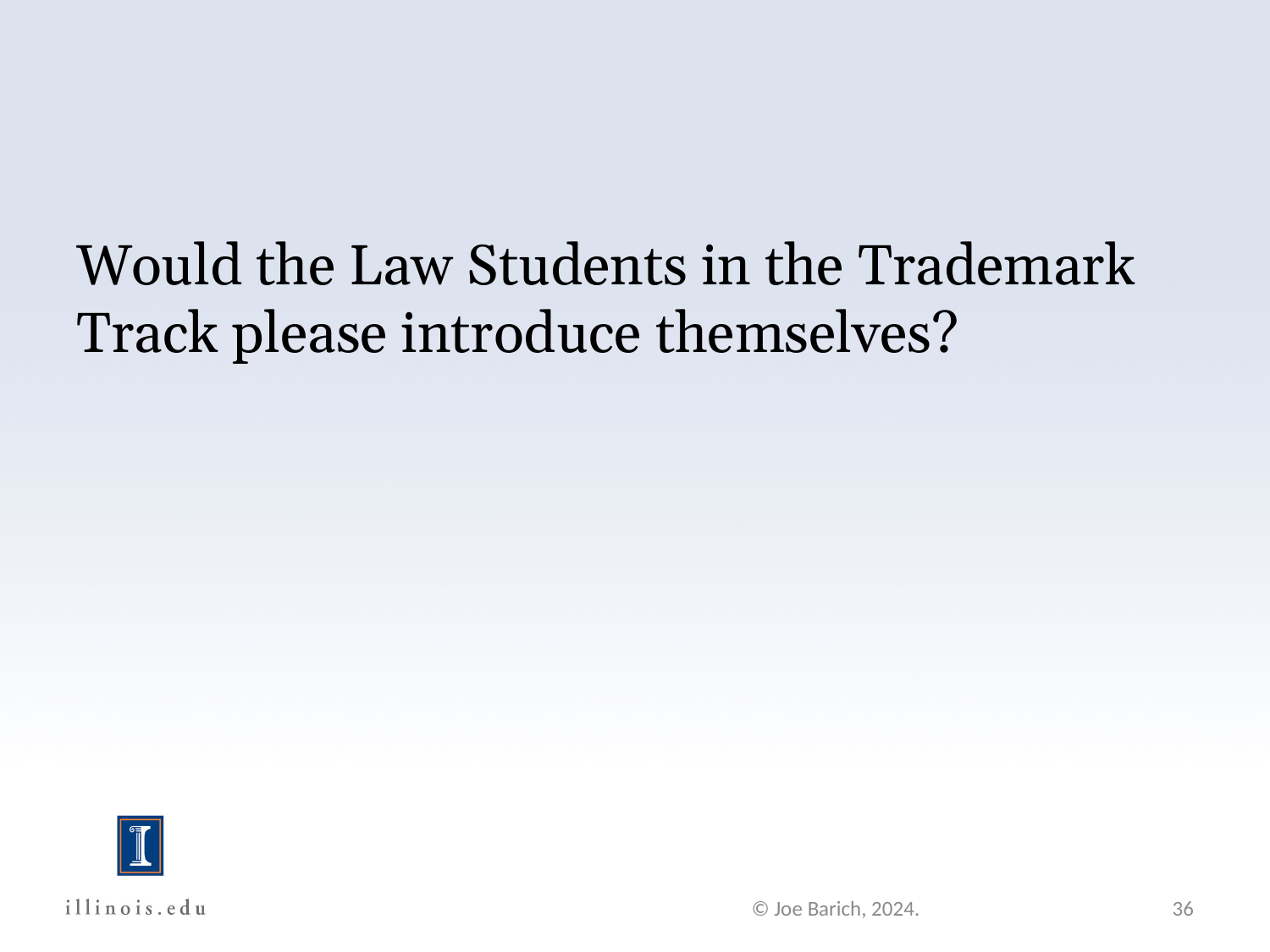

#
Would the Law Students in the Trademark Track please introduce themselves?
© Joe Barich, 2024.
36